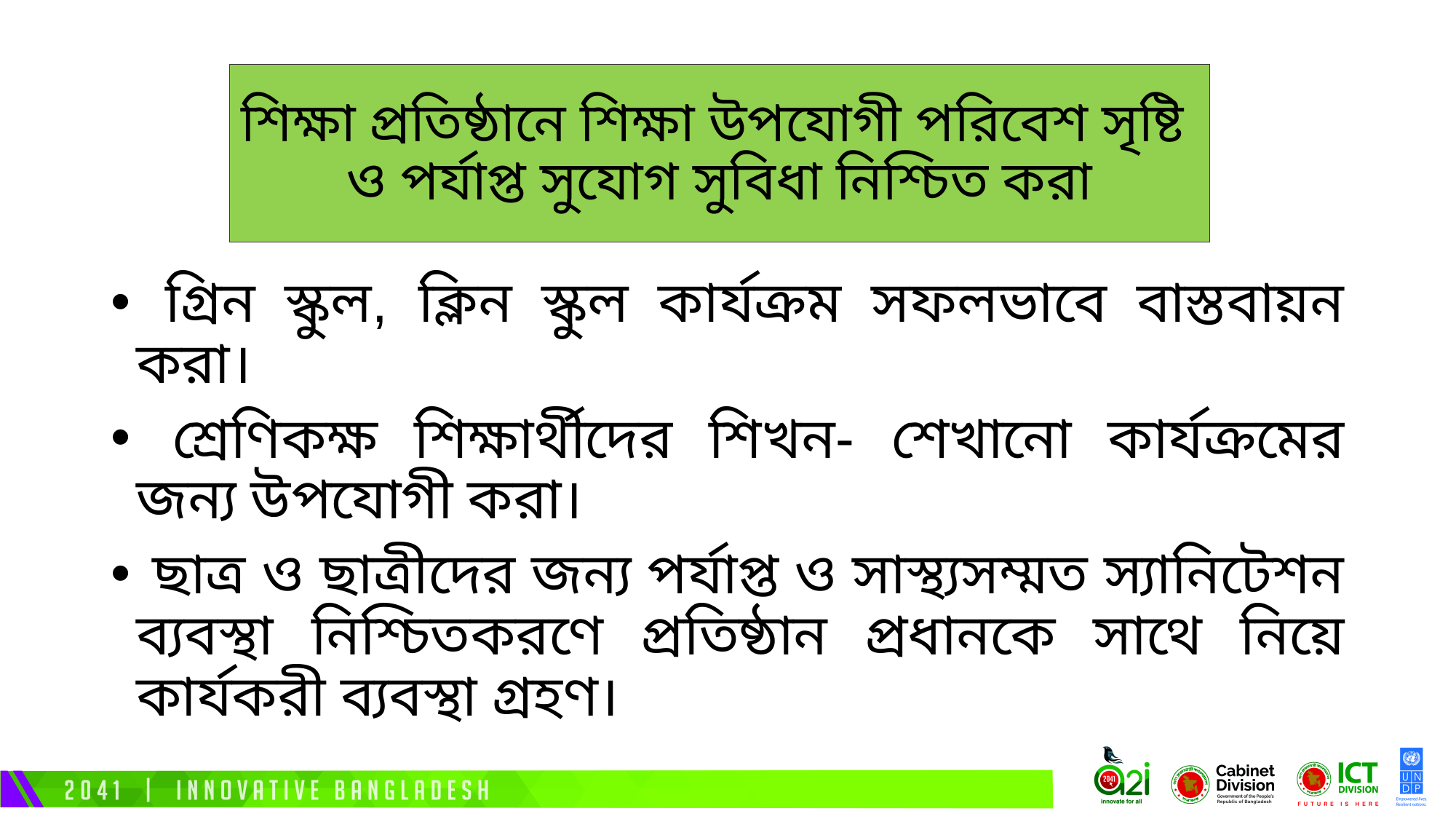

# শিক্ষা প্রতিষ্ঠানে শিক্ষা উপযোগী পরিবেশ সৃষ্টি ও পর্যাপ্ত সুযোগ সুবিধা নিশ্চিত করা
 গ্রিন স্কুল, ক্লিন স্কুল কার্যক্রম সফলভাবে বাস্তবায়ন করা।
 শ্রেণিকক্ষ শিক্ষার্থীদের শিখন- শেখানো কার্যক্রমের জন্য উপযোগী করা।
 ছাত্র ও ছাত্রীদের জন্য পর্যাপ্ত ও সাস্থ্যসম্মত স্যানিটেশন ব্যবস্থা নিশ্চিতকরণে প্রতিষ্ঠান প্রধানকে সাথে নিয়ে কার্যকরী ব্যবস্থা গ্রহণ।